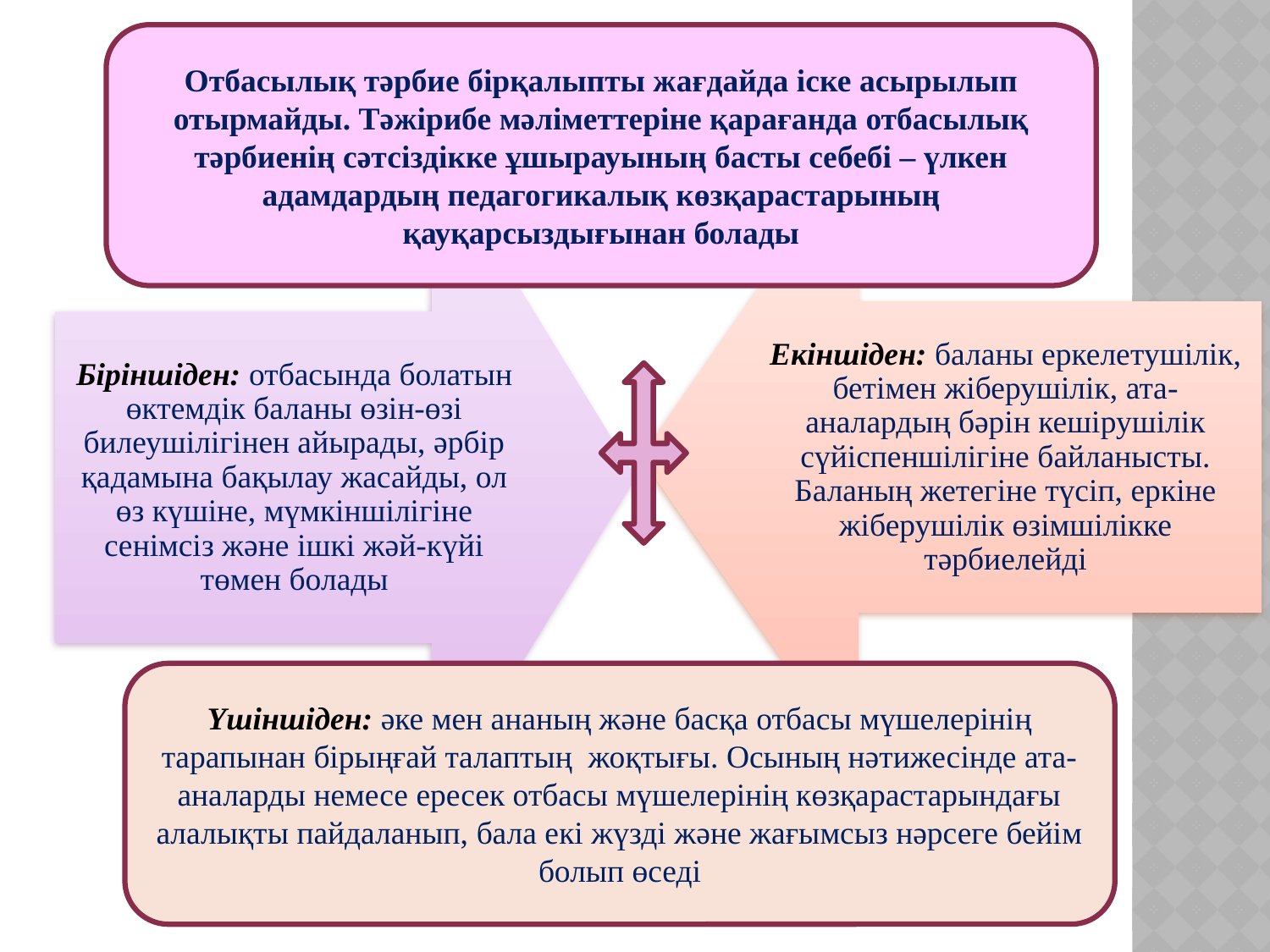

Отбасылық тәрбие бірқалыпты жағдайда іске асырылып отырмайды. Тәжірибе мәліметтеріне қарағанда отбасылық тәрбиенің сәтсіздікке ұшырауының басты себебі – үлкен адамдардың педагогикалық көзқарастарының қауқарсыздығынан болады
Біріншіден: отбасында болатын өктемдік баланы өзін-өзі билеушілігінен айырады, әрбір қадамына бақылау жасайды, ол өз күшіне, мүмкіншілігіне сенімсіз және ішкі жәй-күйі төмен болады
Екіншіден: баланы еркелетушілік, бетімен жіберушілік, ата-аналардың бәрін кешірушілік сүйіспеншілігіне байланысты. Баланың жетегіне түсіп, еркіне жіберушілік өзімшілікке тәрбиелейді

Үшіншіден: әке мен ананың және басқа отбасы мүшелерінің тарапынан бірыңғай талаптың  жоқтығы. Осының нәтижесінде ата-аналарды немесе ересек отбасы мүшелерінің көзқарастарындағы алалықты пайдаланып, бала екі жүзді және жағымсыз нәрсеге бейім болып өседі